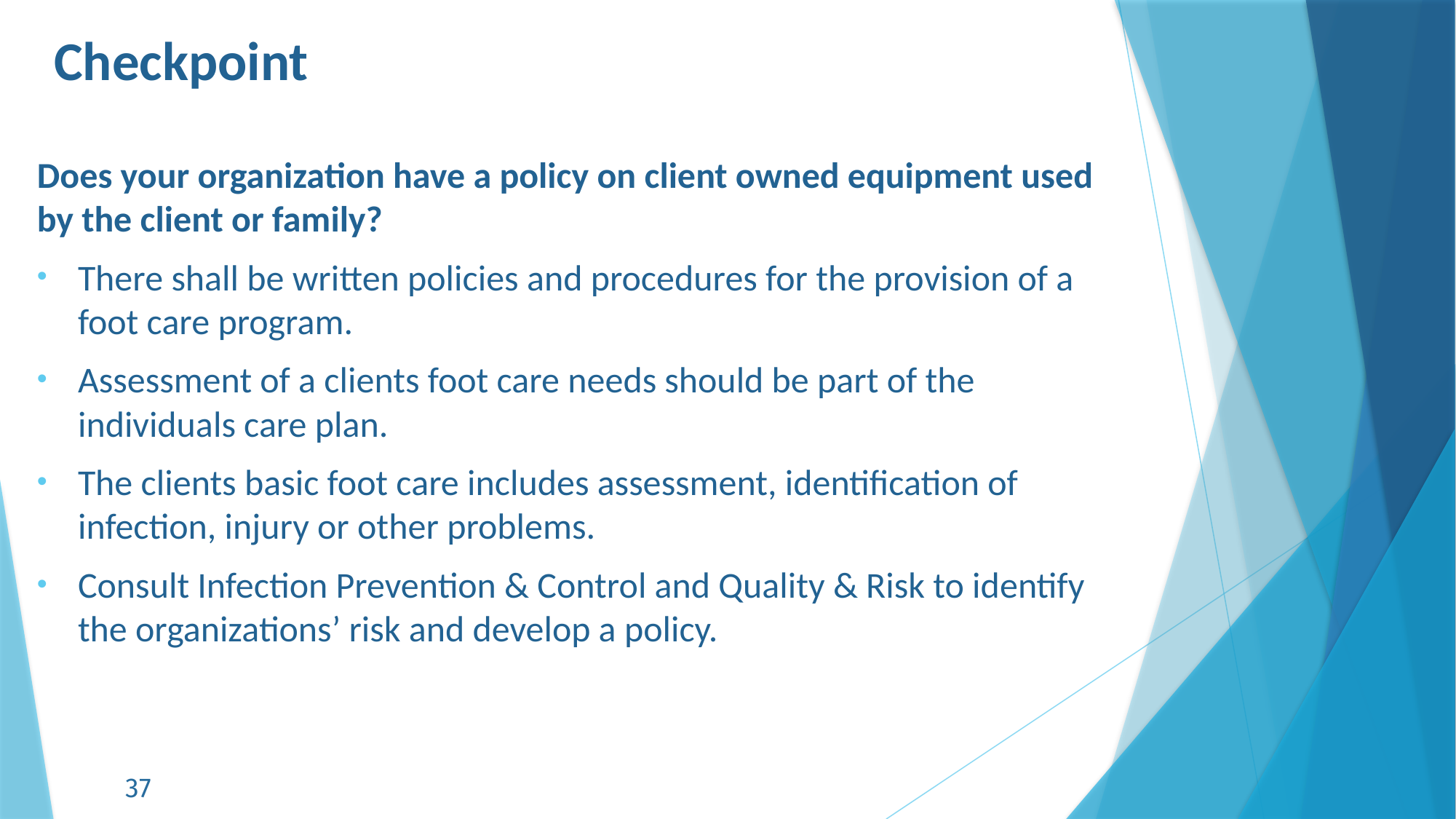

# Checkpoint
Does your organization have a policy on client owned equipment used by the client or family?
There shall be written policies and procedures for the provision of a foot care program.
Assessment of a clients foot care needs should be part of the individuals care plan.
The clients basic foot care includes assessment, identification of infection, injury or other problems.
Consult Infection Prevention & Control and Quality & Risk to identify the organizations’ risk and develop a policy.

37